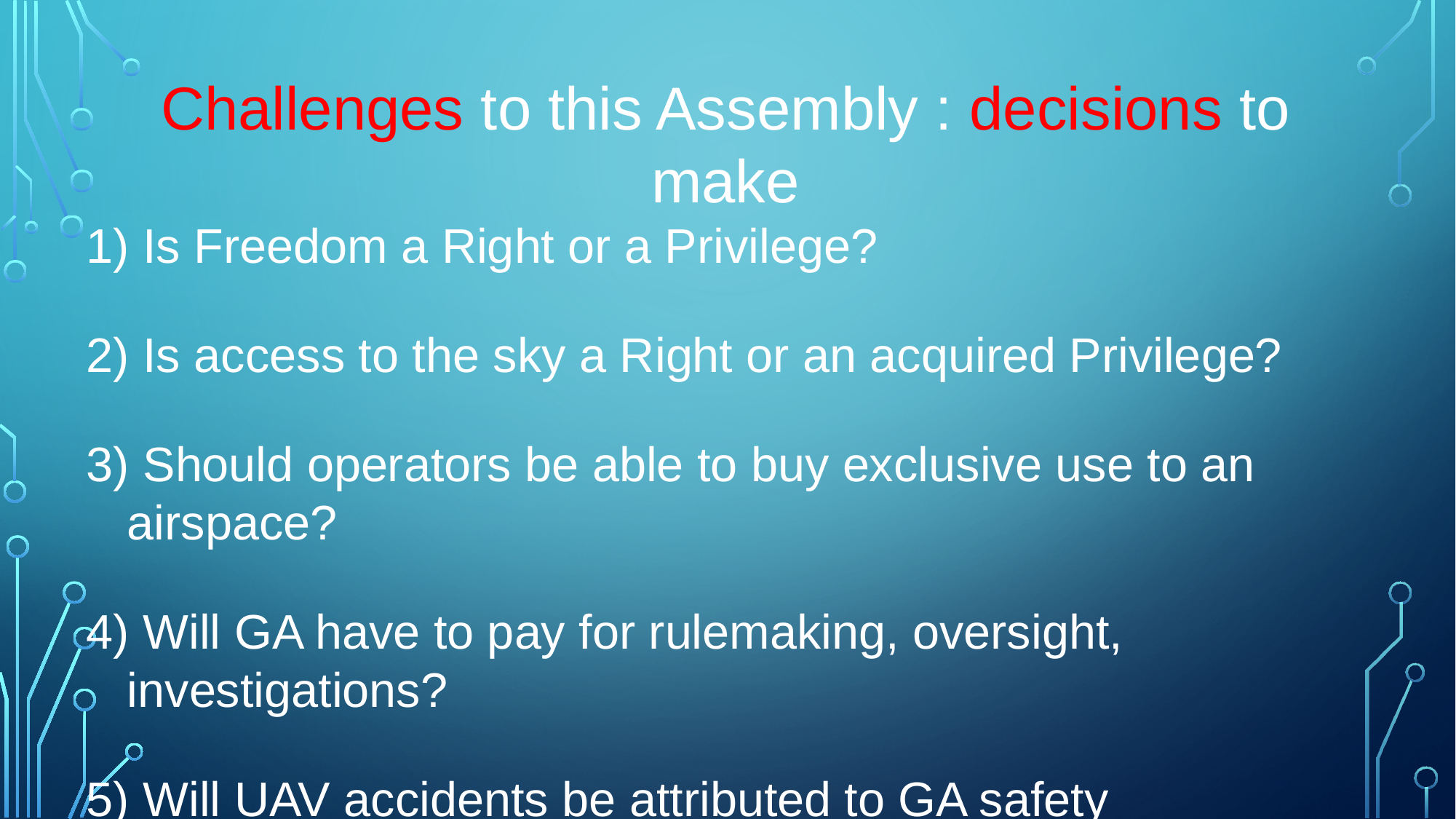

Challenges to this Assembly : decisions to make
 Is Freedom a Right or a Privilege?

 Is access to the sky a Right or an acquired Privilege?

 Should operators be able to buy exclusive use to an airspace?

 Will GA have to pay for rulemaking, oversight, investigations?

 Will UAV accidents be attributed to GA safety performance?